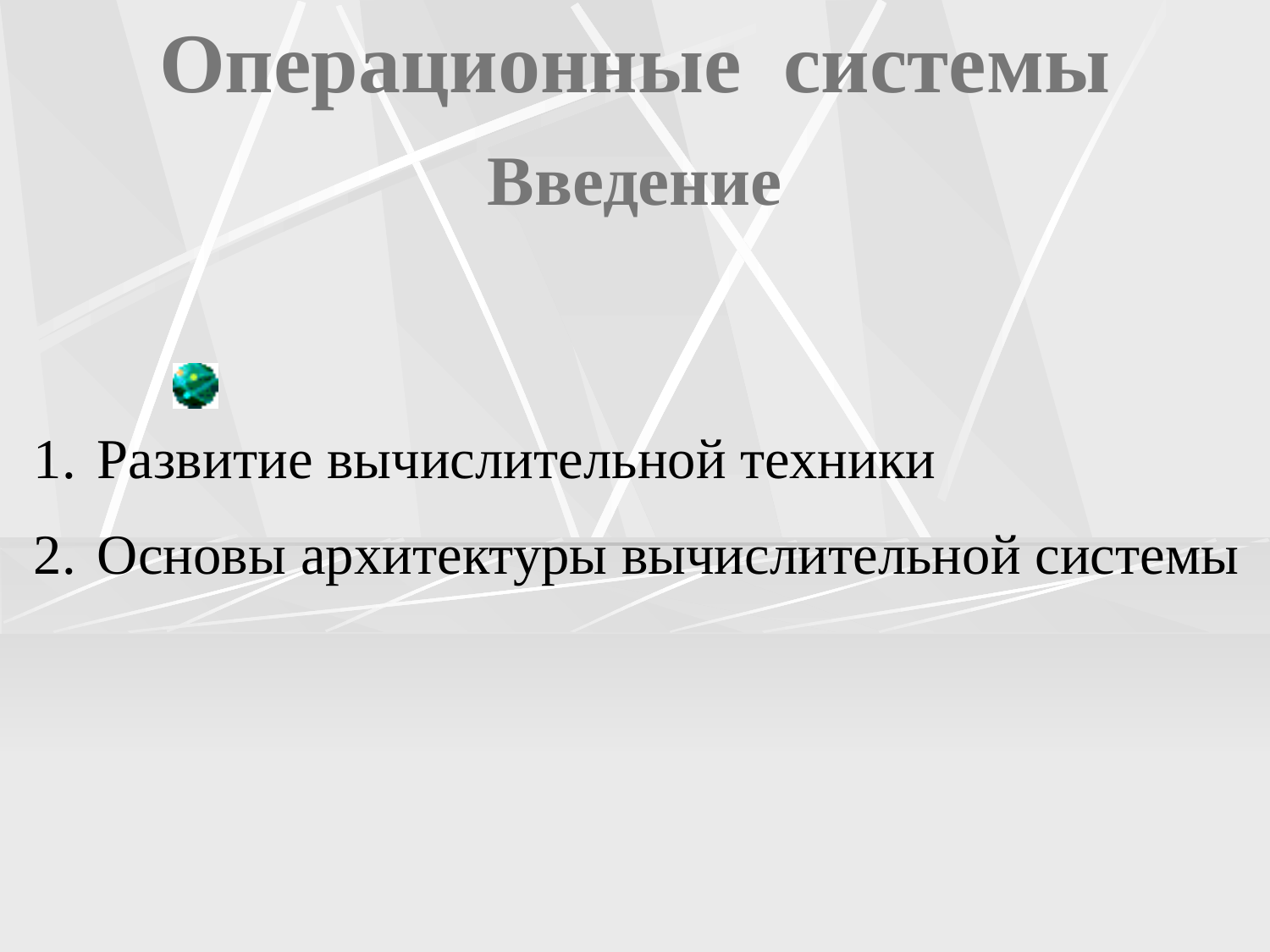

# Операционные  системы
Введение
Развитие вычислительной техники
Основы архитектуры вычислительной системы